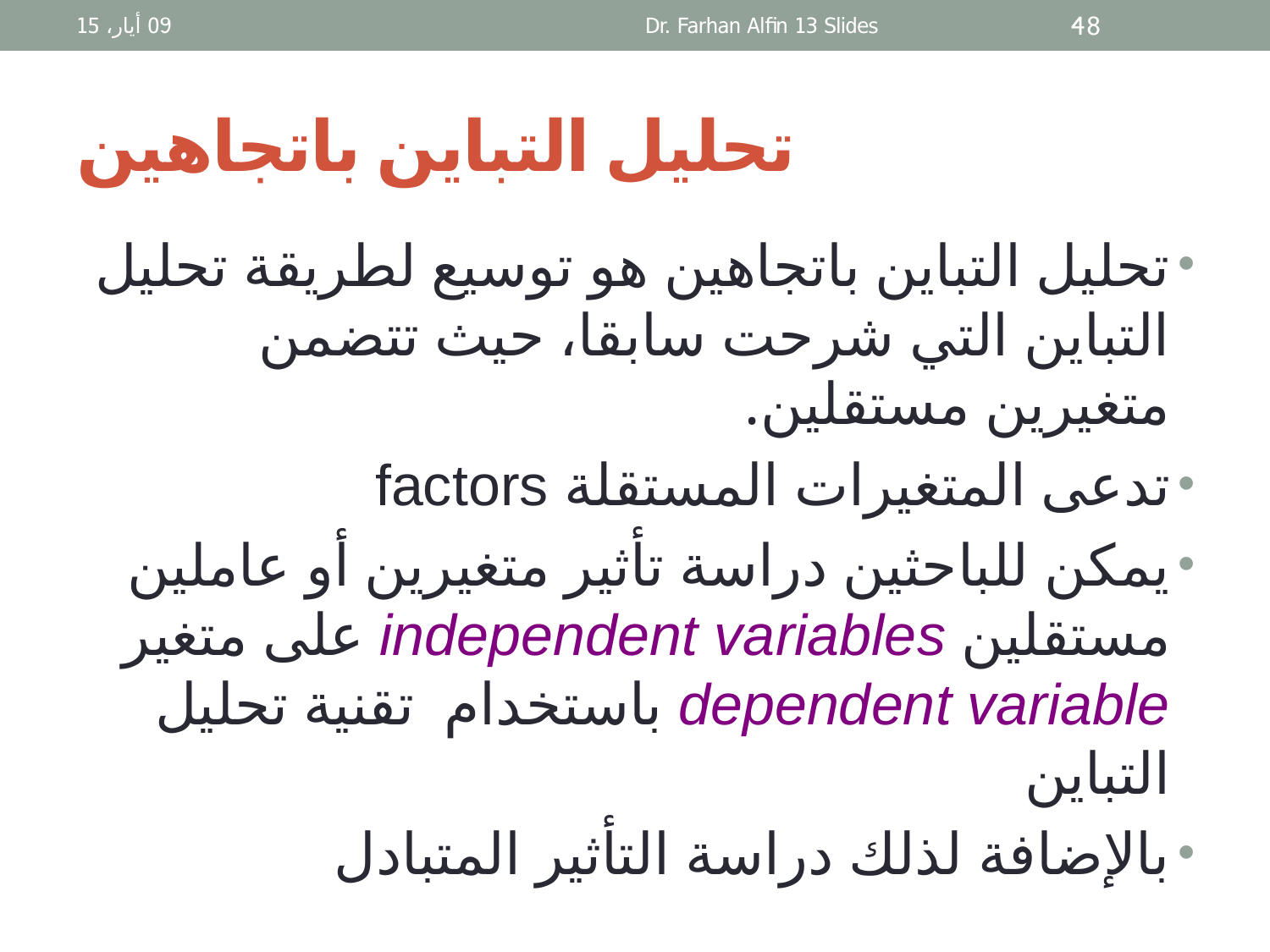

09 أيار، 15
Dr. Farhan Alfin 13 Slides
48
# تحليل التباين باتجاهين
تحليل التباين باتجاهين هو توسيع لطريقة تحليل التباين التي شرحت سابقا، حيث تتضمن متغيرين مستقلين.
تدعى المتغيرات المستقلة factors
يمكن للباحثين دراسة تأثير متغيرين أو عاملين مستقلين independent variables على متغير dependent variable باستخدام  تقنية تحليل التباين
بالإضافة لذلك دراسة التأثير المتبادل